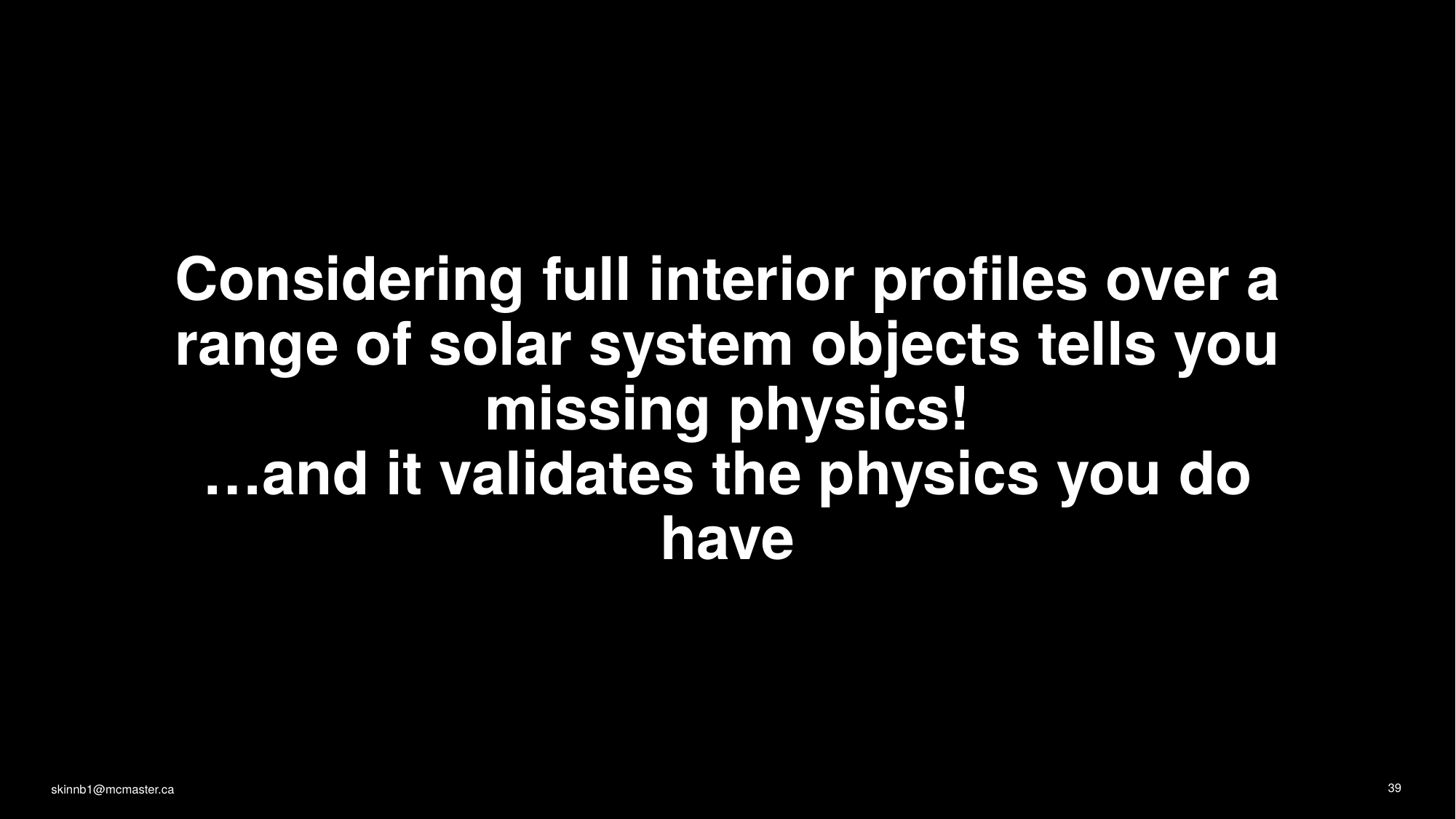

# Considering full interior profiles over a range of solar system objects tells you missing physics! …and it validates the physics you do have
39
skinnb1@mcmaster.ca